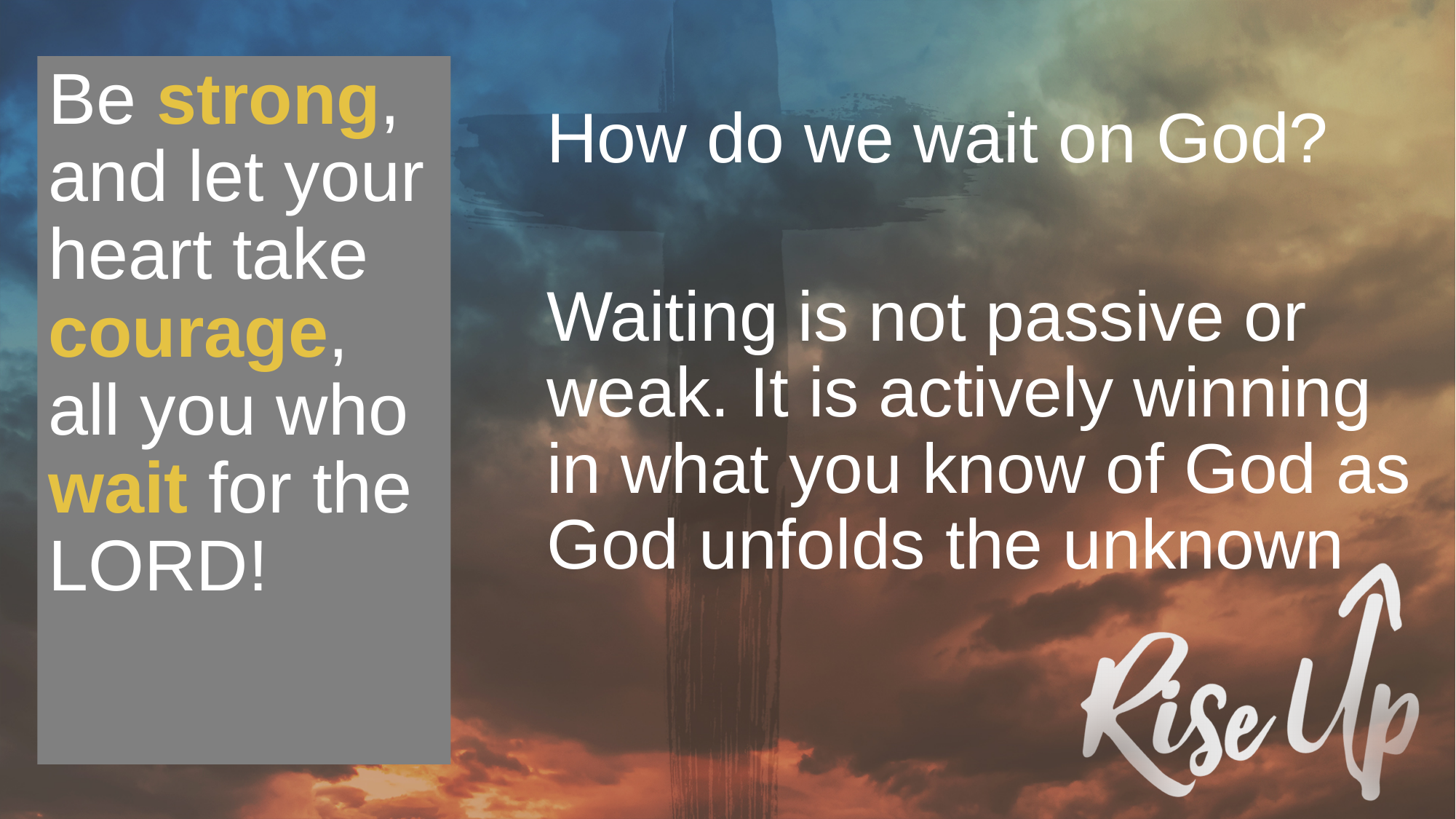

Be strong, and let your heart take courage, all you who wait for the LORD!
How do we wait on God?

Waiting is not passive or weak. It is actively winning in what you know of God as God unfolds the unknown